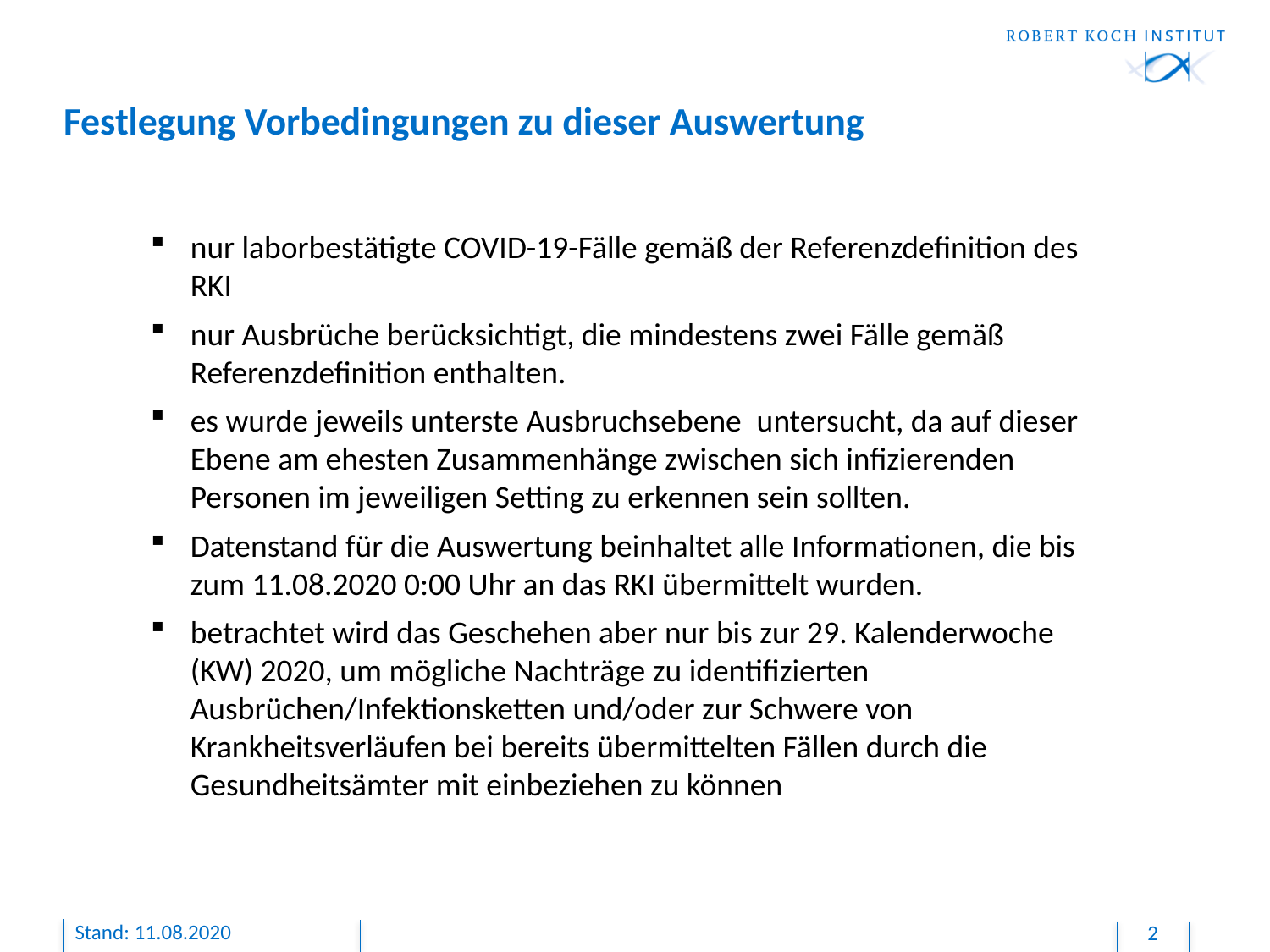

# Festlegung Vorbedingungen zu dieser Auswertung
nur laborbestätigte COVID-19-Fälle gemäß der Referenzdefinition des RKI
nur Ausbrüche berücksichtigt, die mindestens zwei Fälle gemäß Referenzdefinition enthalten.
es wurde jeweils unterste Ausbruchsebene  untersucht, da auf dieser Ebene am ehesten Zusammenhänge zwischen sich infizierenden Personen im jeweiligen Setting zu erkennen sein sollten.
Datenstand für die Auswertung beinhaltet alle Informationen, die bis zum 11.08.2020 0:00 Uhr an das RKI übermittelt wurden.
betrachtet wird das Geschehen aber nur bis zur 29. Kalenderwoche (KW) 2020, um mögliche Nachträge zu identifizierten Ausbrüchen/Infektionsketten und/oder zur Schwere von Krankheitsverläufen bei bereits übermittelten Fällen durch die Gesundheitsämter mit einbeziehen zu können
Stand: 11.08.2020

2